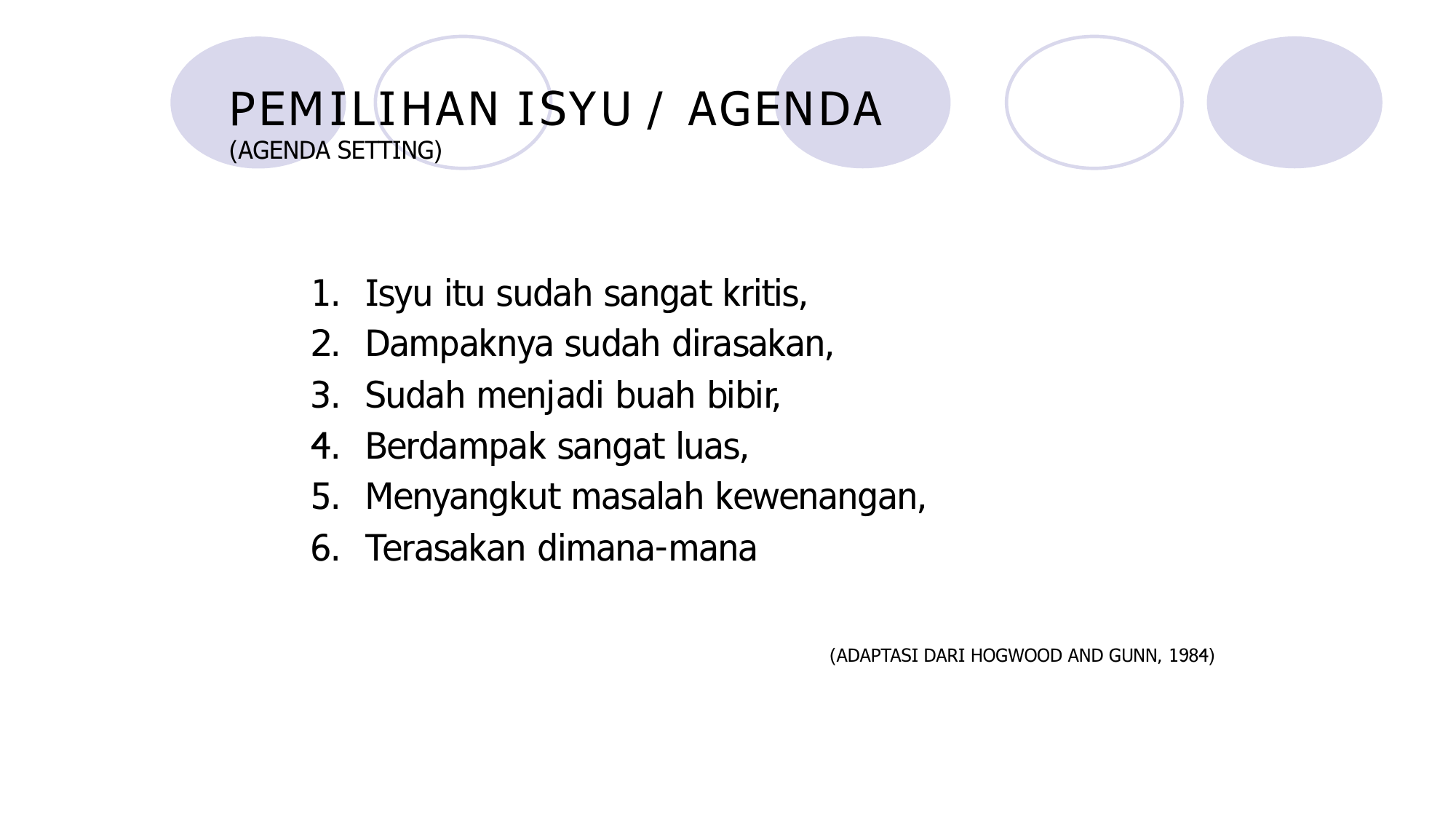

# PEMILIHAN ISYU / AGENDA (AGENDA SETTING)
Isyu itu sudah sangat kritis,
Dampaknya sudah dirasakan,
Sudah menjadi buah bibir,
Berdampak sangat luas,
Menyangkut masalah kewenangan,
Terasakan dimana-mana

                                              (ADAPTASI DARI HOGWOOD AND GUNN, 1984)